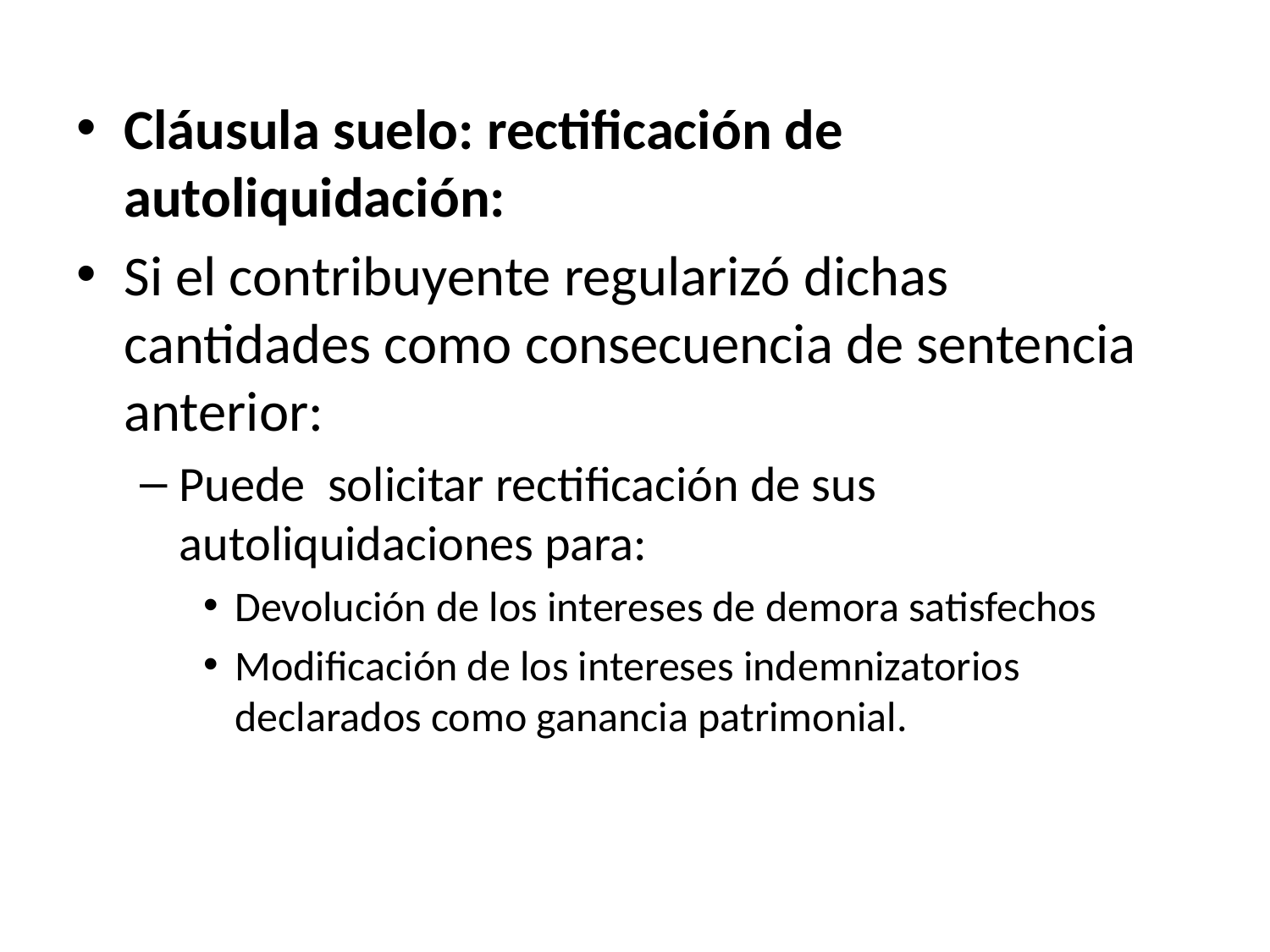

Cláusula suelo: rectificación de autoliquidación:
Si el contribuyente regularizó dichas cantidades como consecuencia de sentencia anterior:
Puede  solicitar rectificación de sus autoliquidaciones para:
Devolución de los intereses de demora satisfechos
Modificación de los intereses indemnizatorios declarados como ganancia patrimonial.